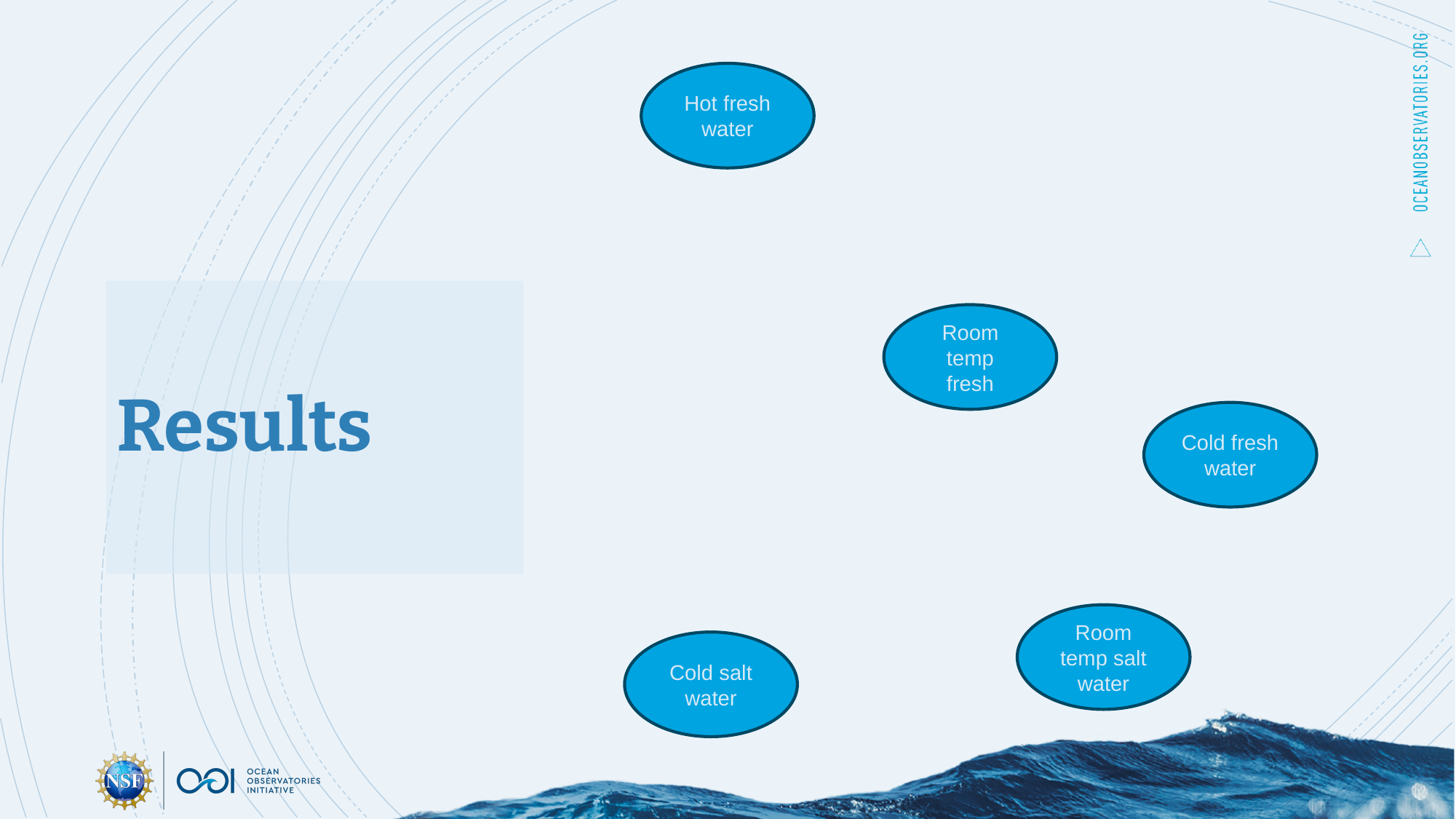

Hot fresh water

# Results
Room temp fresh
Cold fresh water
Room temp salt water
Cold salt water